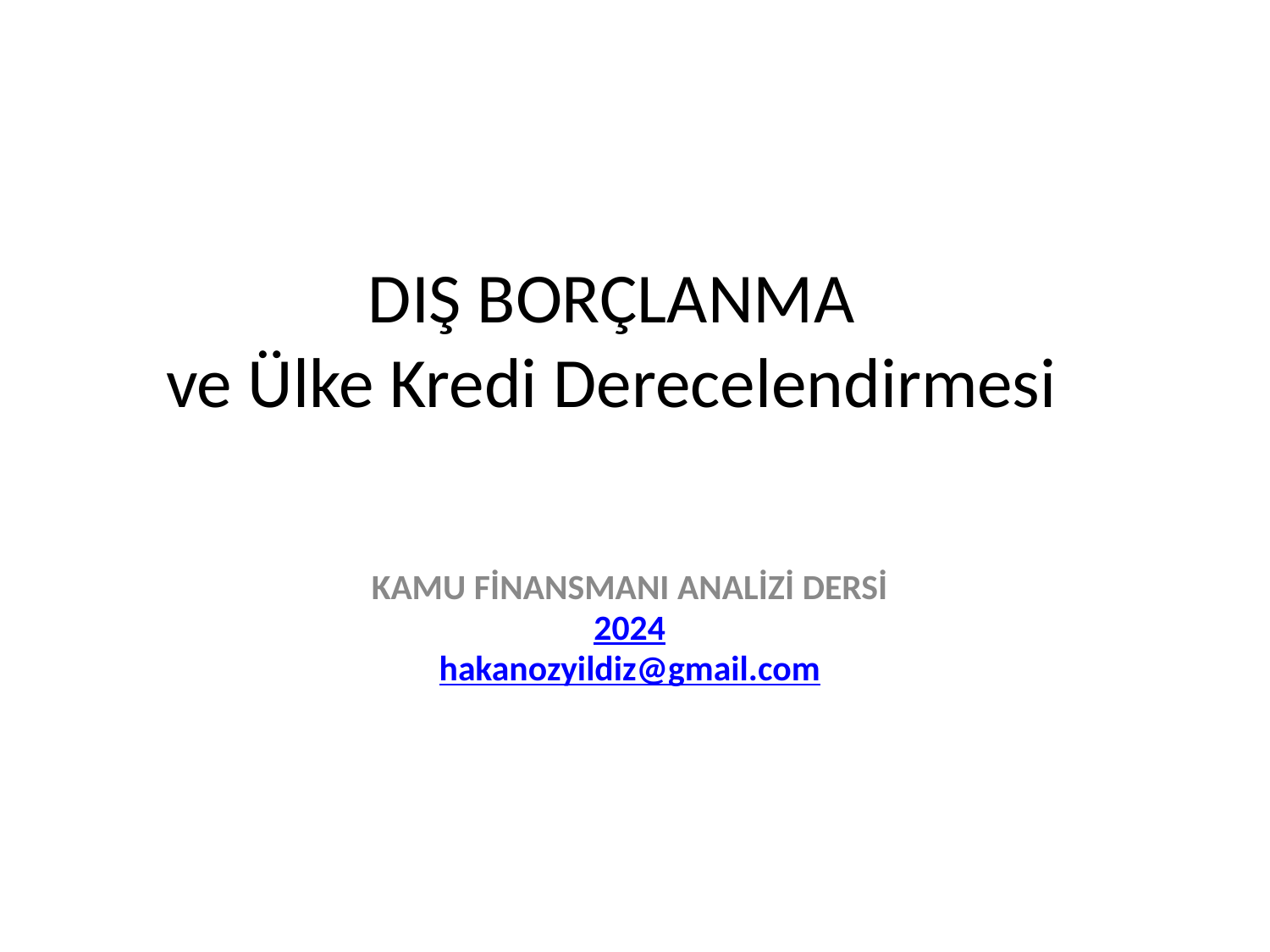

# DIŞ BORÇLANMA ve Ülke Kredi Derecelendirmesi
KAMU FİNANSMANI ANALİZİ DERSİ
2024
hakanozyildiz@gmail.com